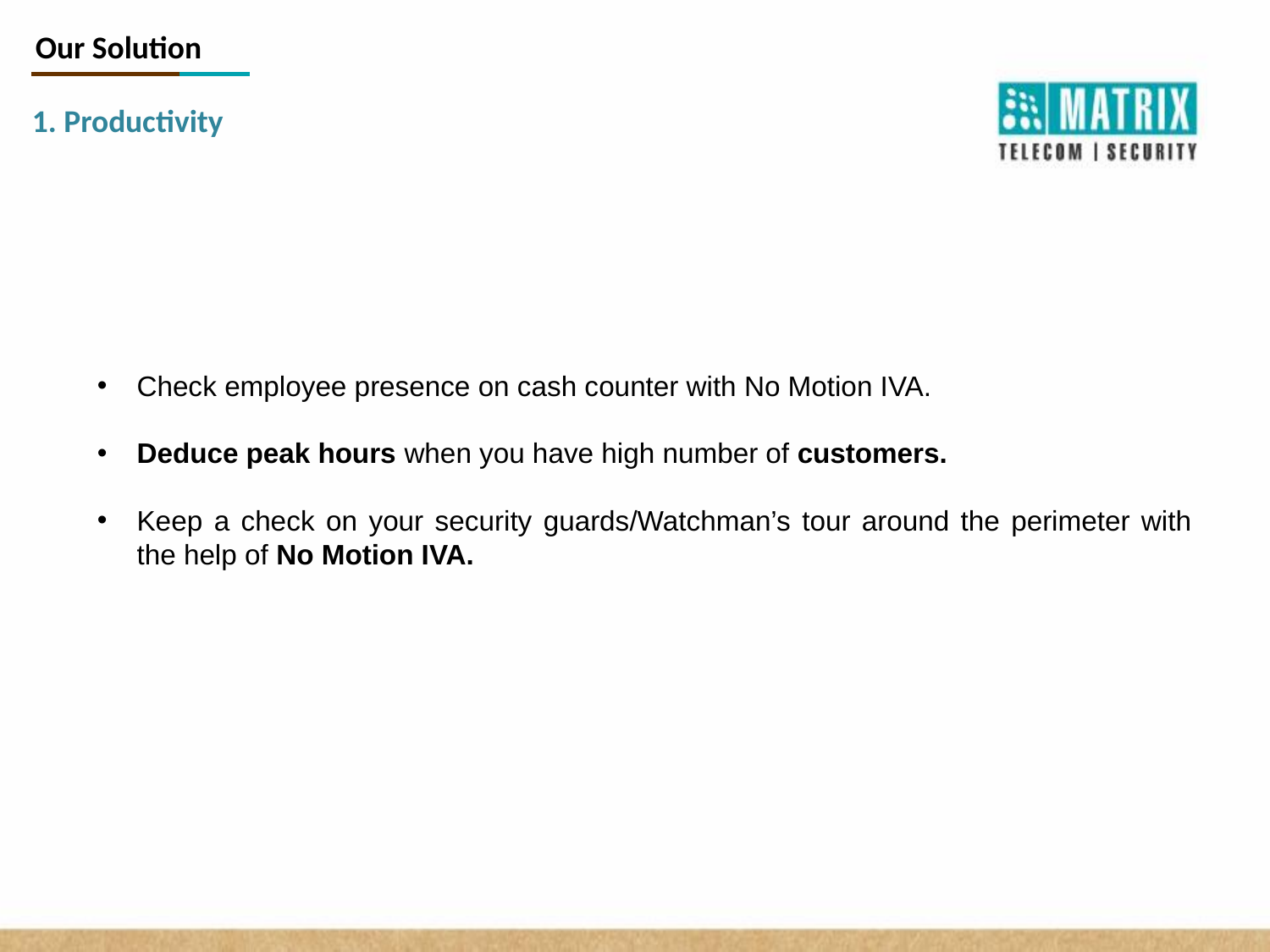

Our Solution
1. Productivity

Check employee presence on cash counter with No Motion IVA.

Deduce peak hours when you have high number of customers.

Keep a check on your security guards/Watchman’s tour around the perimeter with  the help of No Motion IVA.